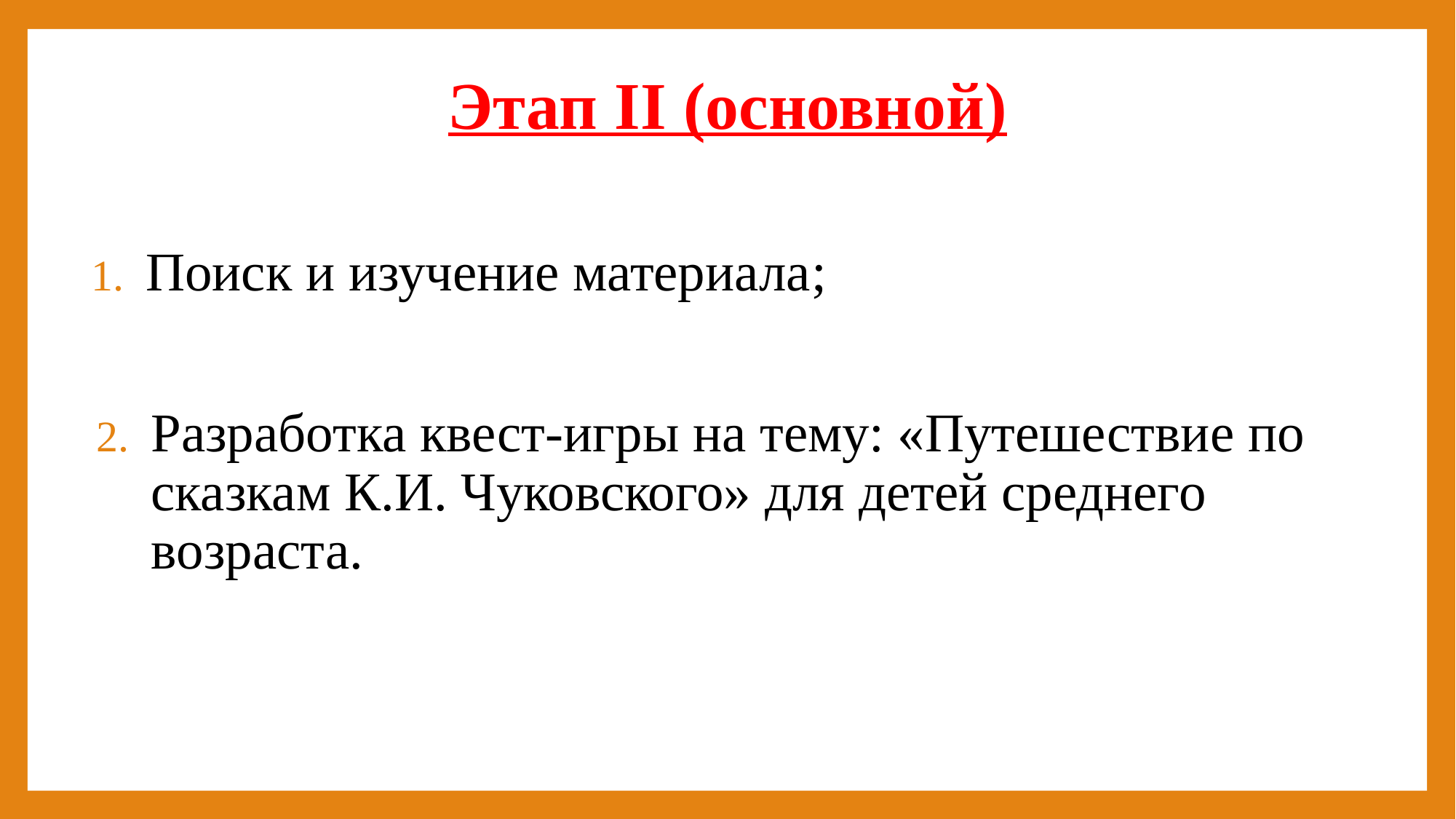

# Этап II (основной)
Поиск и изучение материала;

Разработка квест-игры на тему: «Путешествие по сказкам К.И. Чуковского» для детей среднего возраста.